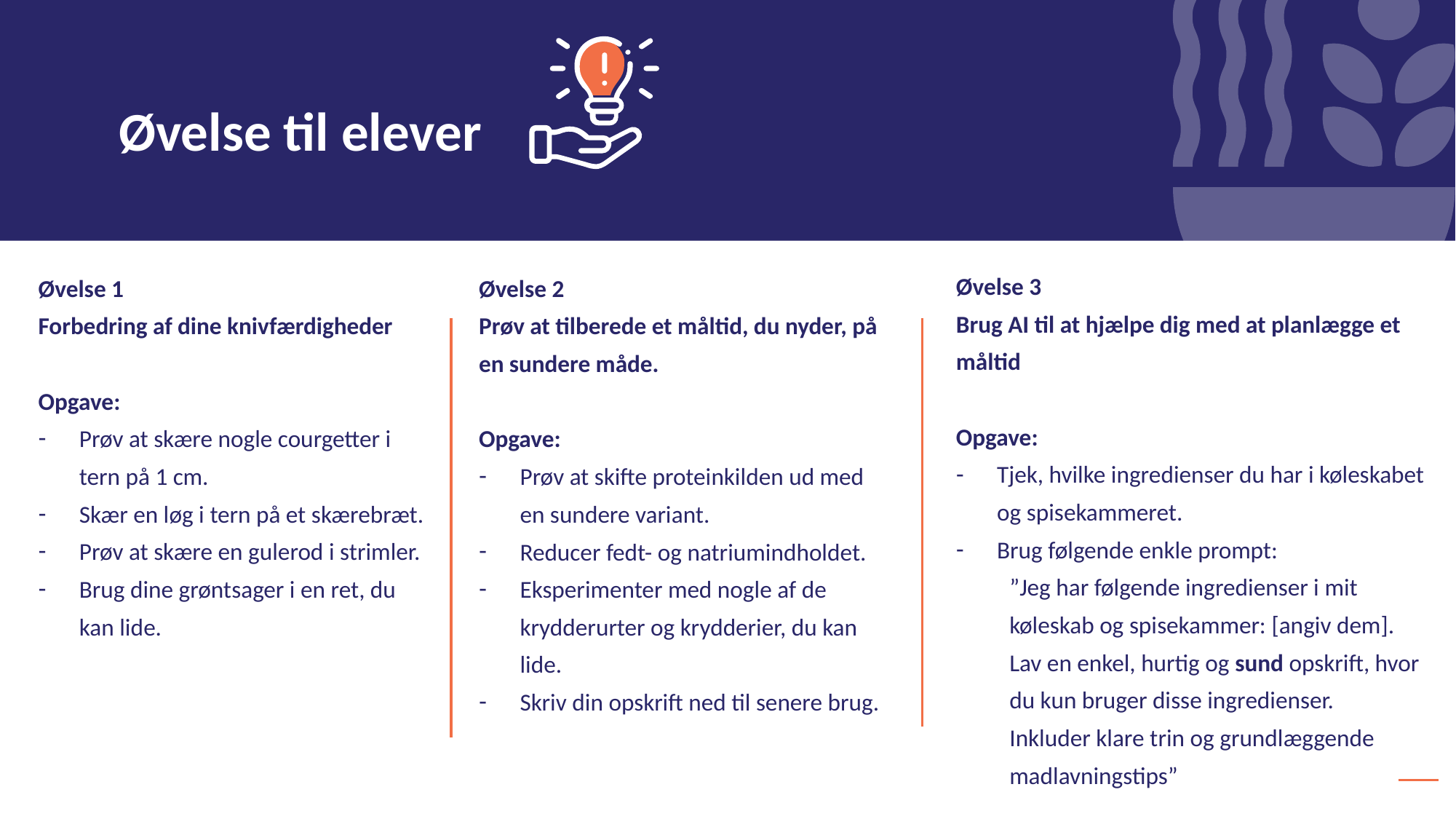

Øvelse til elever
Øvelse 3
Brug AI til at hjælpe dig med at planlægge et måltid

Opgave:
Tjek, hvilke ingredienser du har i køleskabet og spisekammeret.
Brug følgende enkle prompt:
”Jeg har følgende ingredienser i mit køleskab og spisekammer: [angiv dem].
Lav en enkel, hurtig og sund opskrift, hvor du kun bruger disse ingredienser.
Inkluder klare trin og grundlæggende madlavningstips”

Øvelse 1
Forbedring af dine knivfærdigheder

Opgave:
Prøv at skære nogle courgetter i tern på 1 cm.
Skær en løg i tern på et skærebræt.
Prøv at skære en gulerod i strimler.
Brug dine grøntsager i en ret, du kan lide.

Øvelse 2
Prøv at tilberede et måltid, du nyder, på en sundere måde.

Opgave:
Prøv at skifte proteinkilden ud med en sundere variant.
Reducer fedt- og natriumindholdet.
Eksperimenter med nogle af de krydderurter og krydderier, du kan lide.
Skriv din opskrift ned til senere brug.